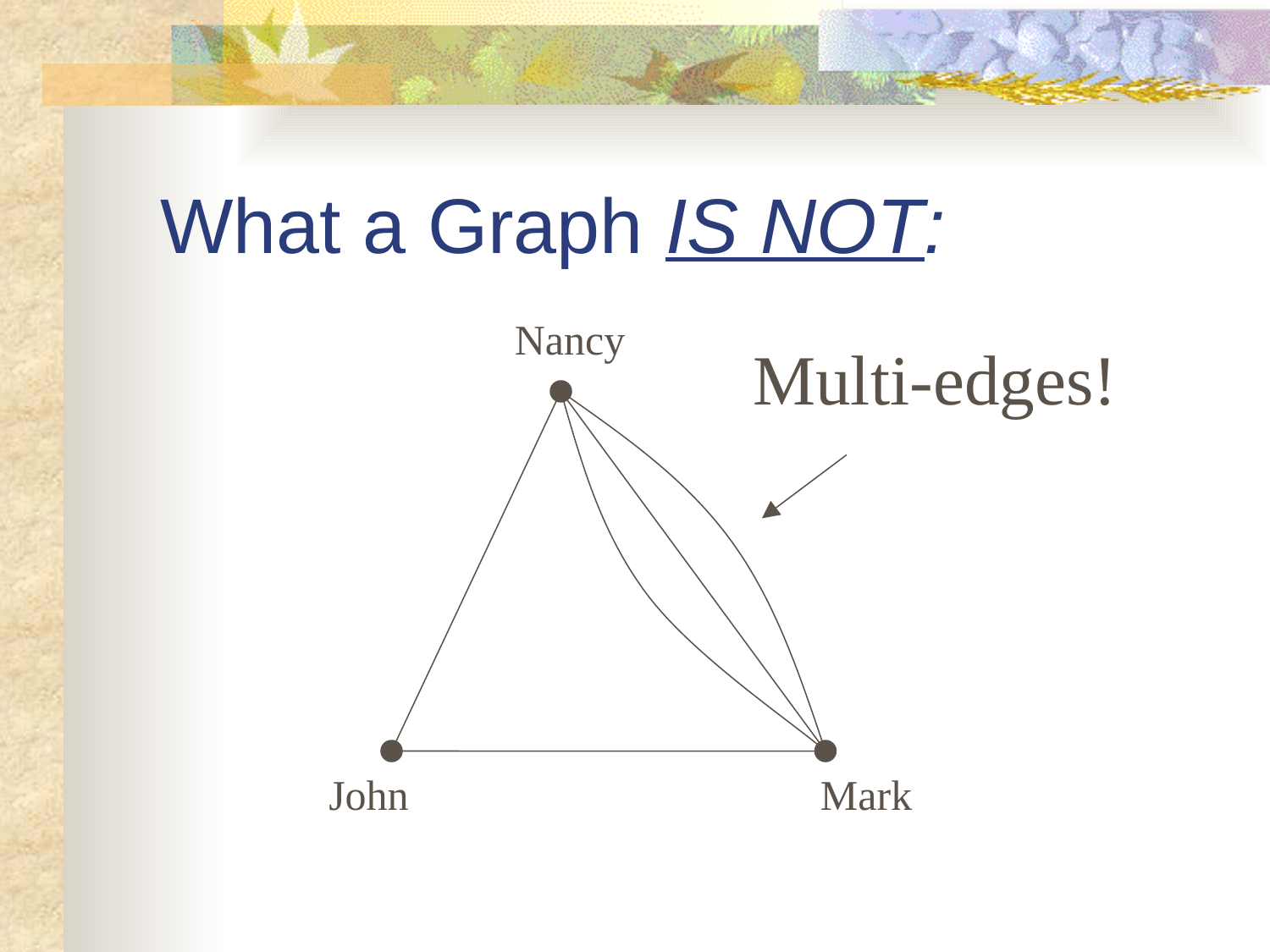

What a Graph IS NOT:
Nancy
Multi-edges!

John
Mark